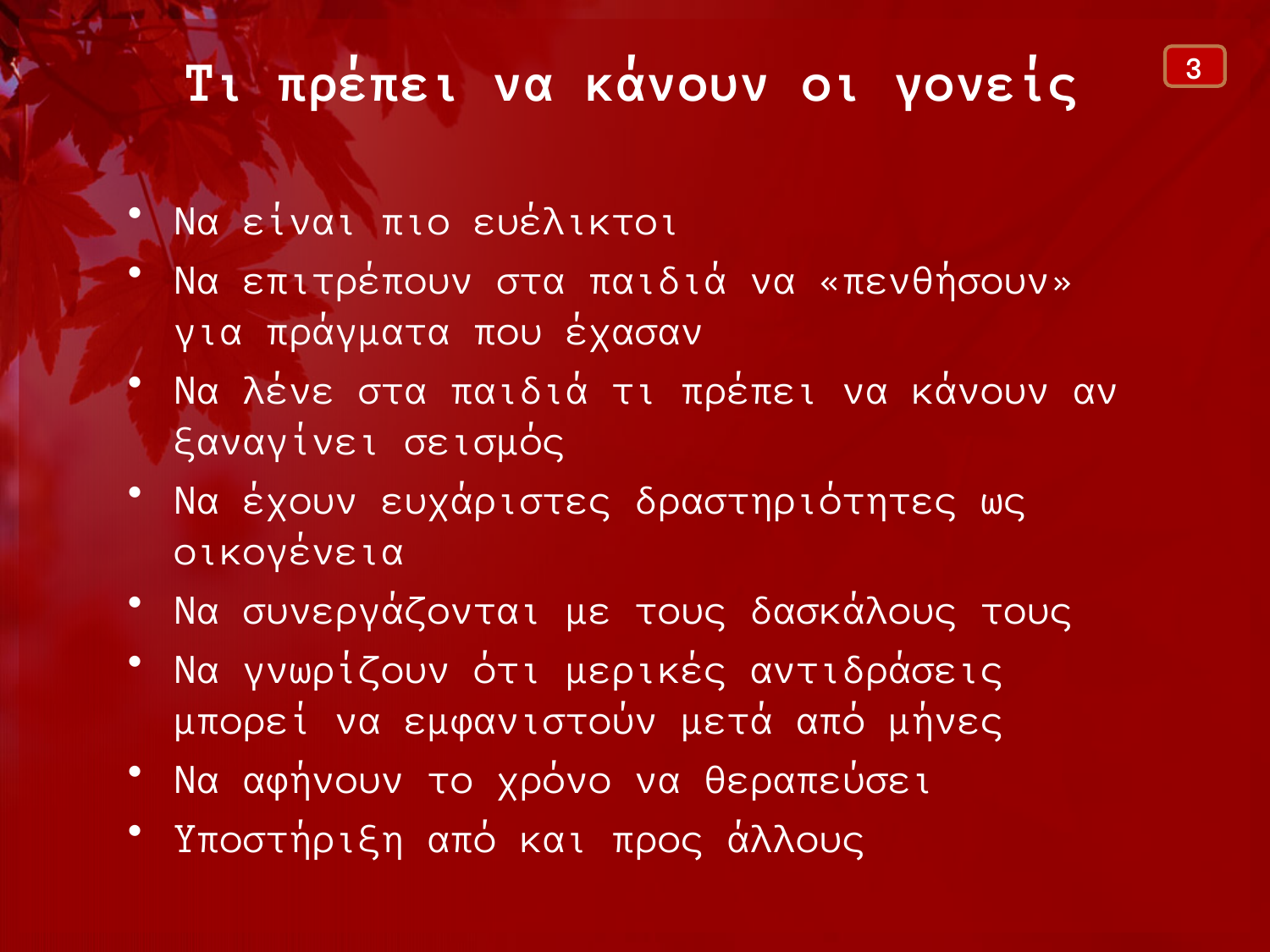

# Τι πρέπει να κάνουν οι γονείς
3
Να είναι πιο ευέλικτοι
Να επιτρέπουν στα παιδιά να «πενθήσουν» για πράγματα που έχασαν
Να λένε στα παιδιά τι πρέπει να κάνουν αν ξαναγίνει σεισμός
Να έχουν ευχάριστες δραστηριότητες ως οικογένεια
Να συνεργάζονται με τους δασκάλους τους
Να γνωρίζουν ότι μερικές αντιδράσεις μπορεί να εμφανιστούν μετά από μήνες
Να αφήνουν το χρόνο να θεραπεύσει
Υποστήριξη από και προς άλλους